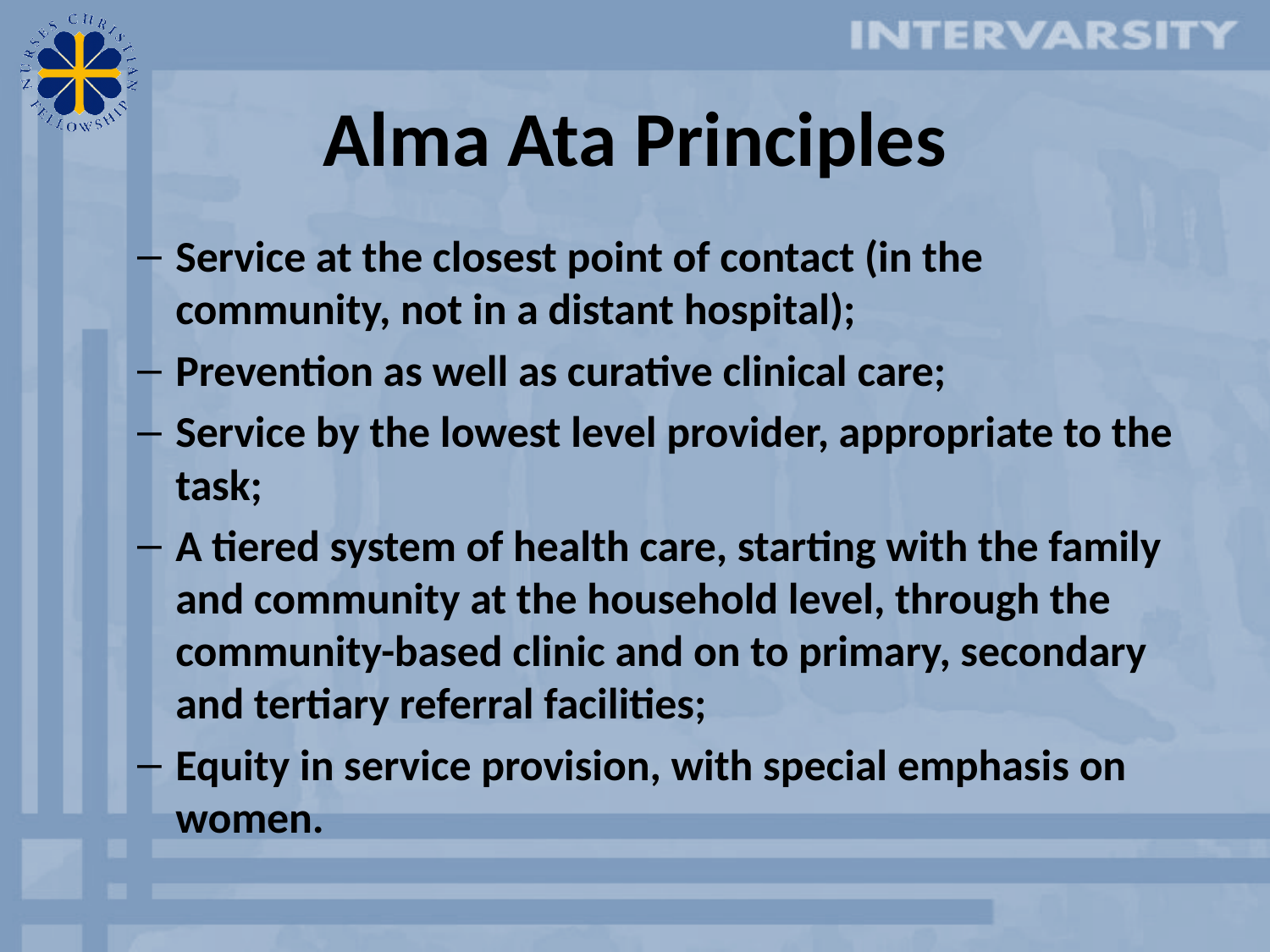

# Alma Ata Principles
Service at the closest point of contact (in the community, not in a distant hospital);
Prevention as well as curative clinical care;
Service by the lowest level provider, appropriate to the task;
A tiered system of health care, starting with the family and community at the household level, through the community-based clinic and on to primary, secondary and tertiary referral facilities;
Equity in service provision, with special emphasis on women.